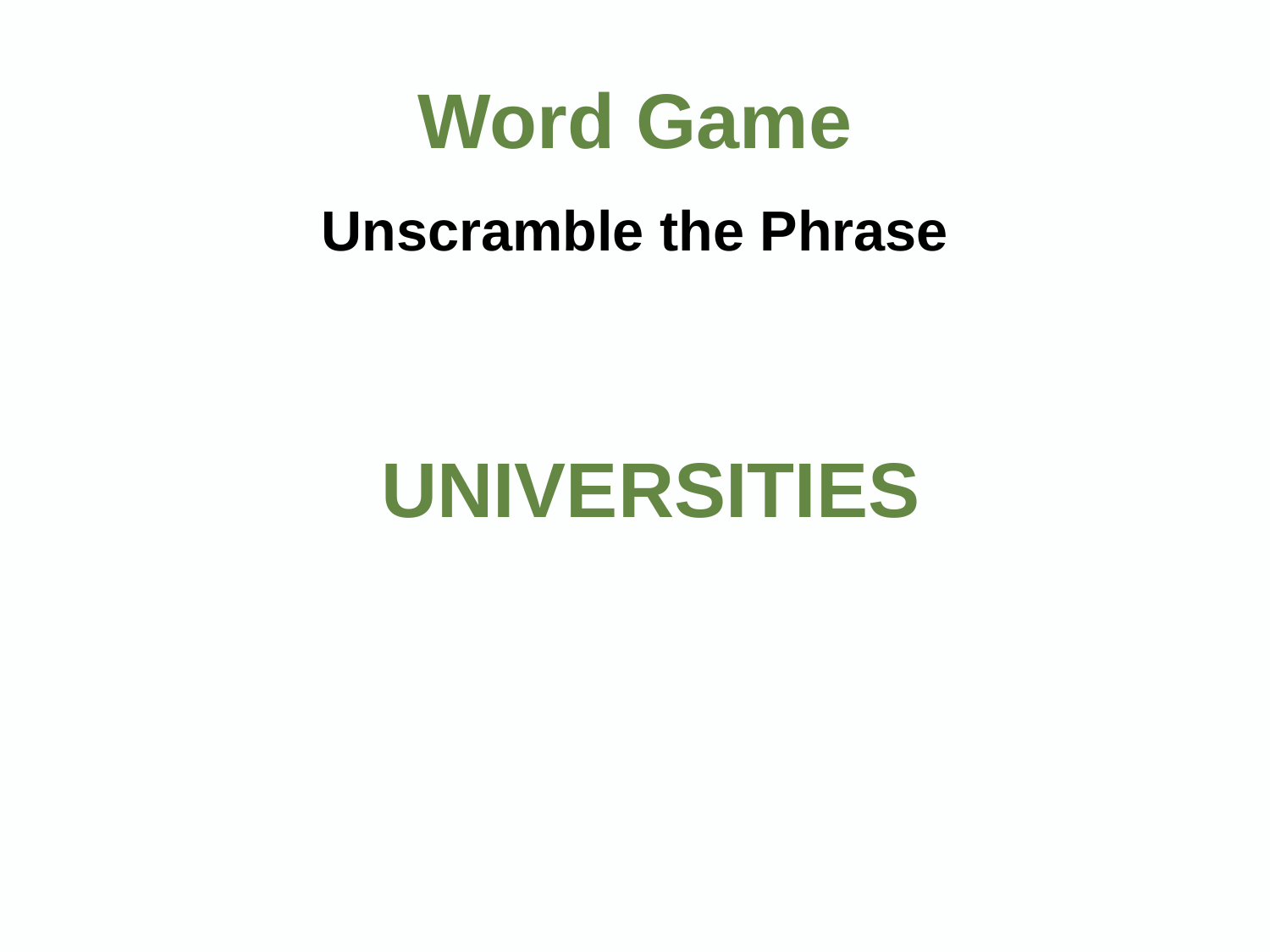

# Word Game
Unscramble the Phrase

SUINSEVSETII
UNIVERSITIES